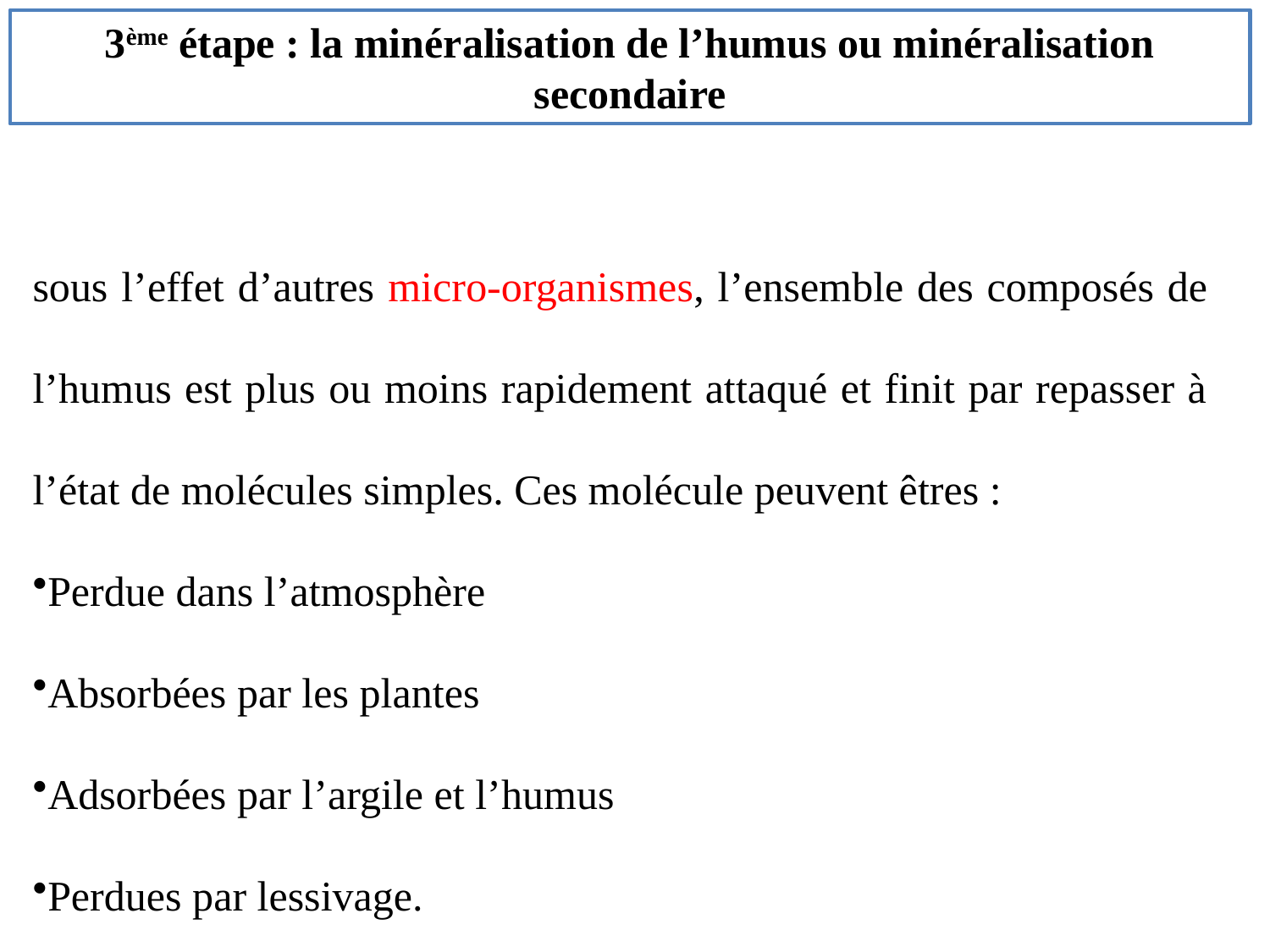

3ème étape : la minéralisation de l’humus ou minéralisation secondaire
sous l’effet d’autres micro-organismes, l’ensemble des composés de l’humus est plus ou moins rapidement attaqué et finit par repasser à l’état de molécules simples. Ces molécule peuvent êtres :
Perdue dans l’atmosphère
Absorbées par les plantes
Adsorbées par l’argile et l’humus
Perdues par lessivage.